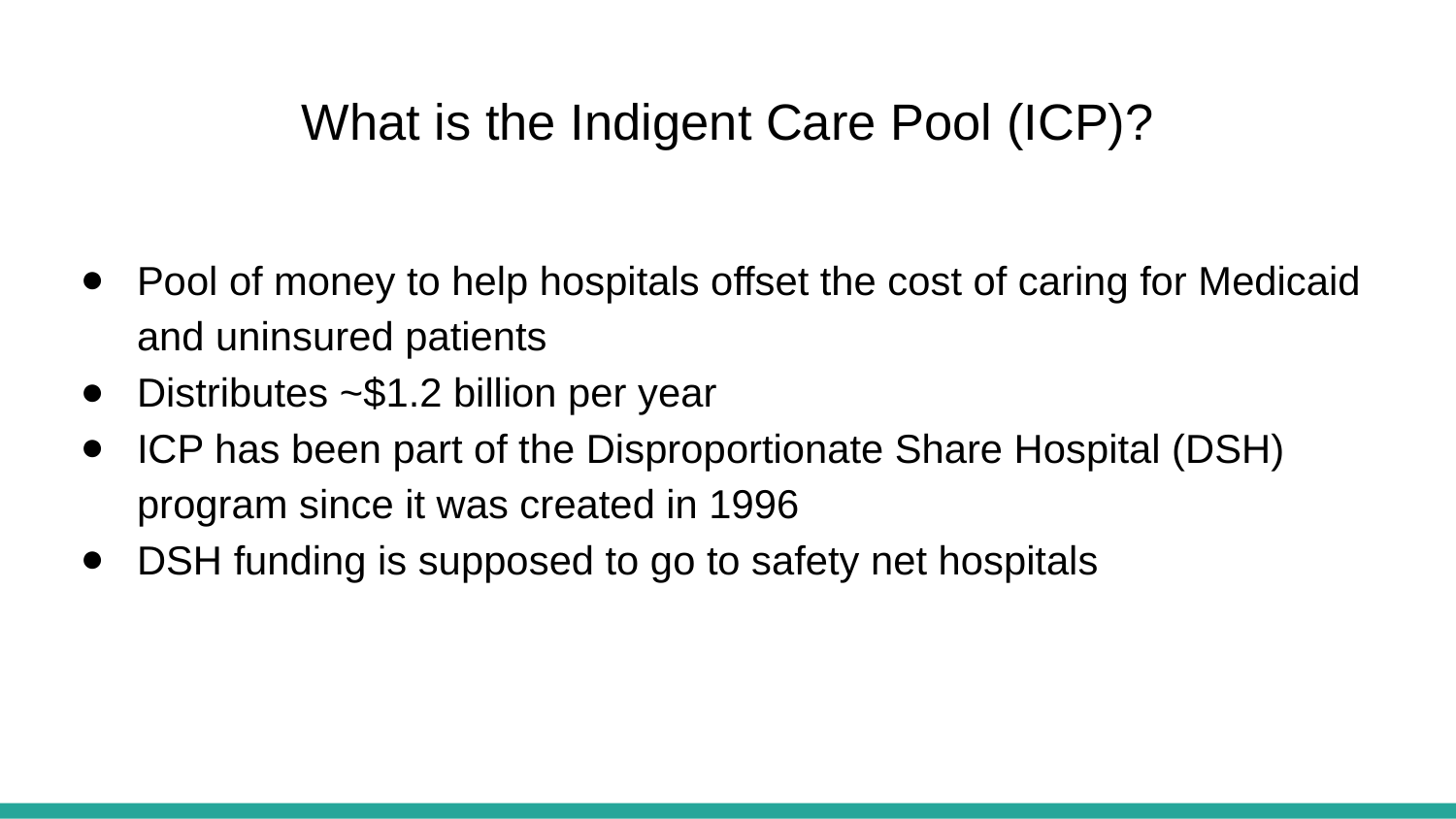

# What is the Indigent Care Pool (ICP)?
Pool of money to help hospitals offset the cost of caring for Medicaid and uninsured patients
Distributes ~$1.2 billion per year
ICP has been part of the Disproportionate Share Hospital (DSH) program since it was created in 1996
DSH funding is supposed to go to safety net hospitals